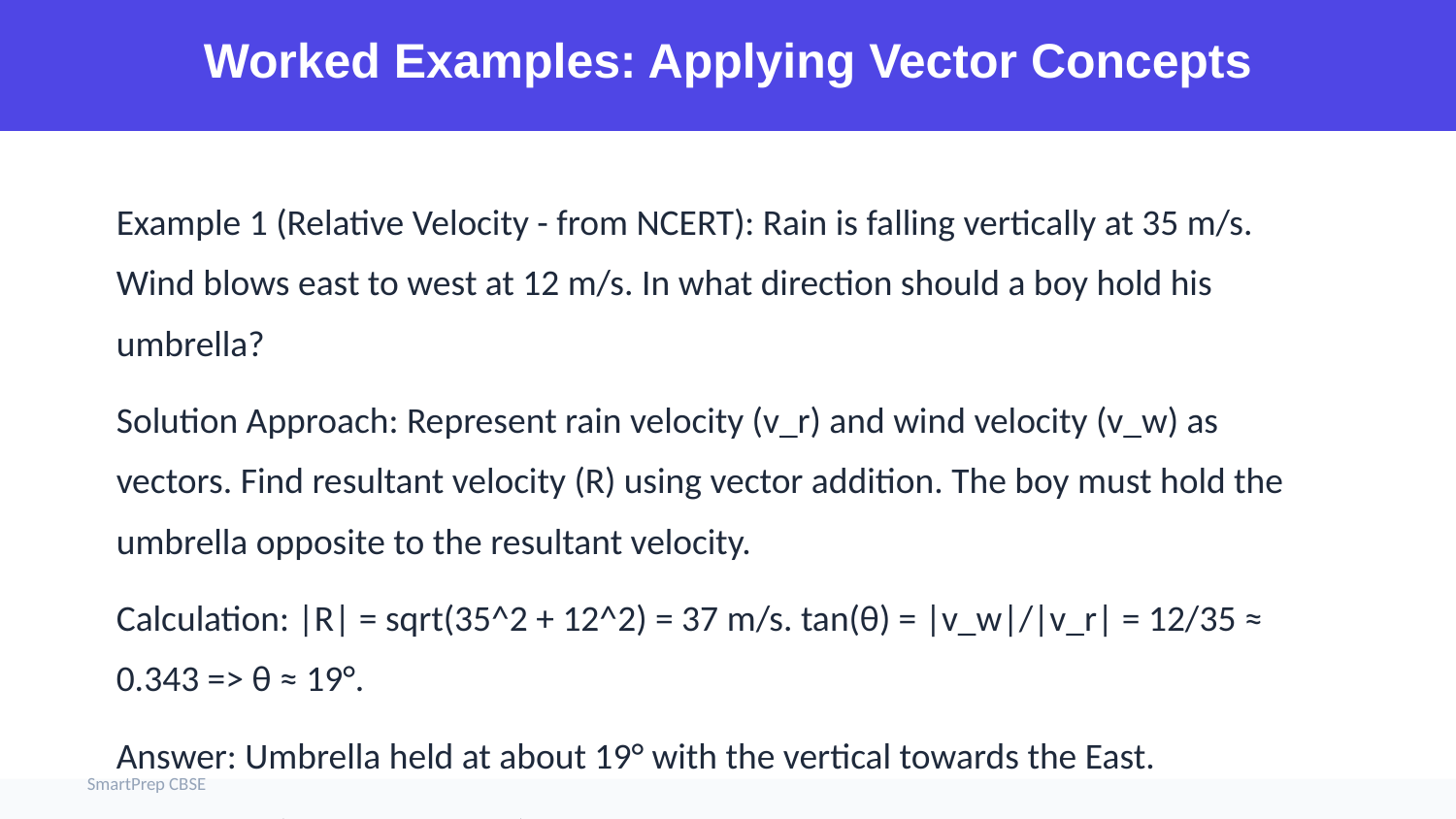

Worked Examples: Applying Vector Concepts
Example 1 (Relative Velocity - from NCERT): Rain is falling vertically at 35 m/s. Wind blows east to west at 12 m/s. In what direction should a boy hold his umbrella?
Solution Approach: Represent rain velocity (v_r) and wind velocity (v_w) as vectors. Find resultant velocity (R) using vector addition. The boy must hold the umbrella opposite to the resultant velocity.
Calculation: |R| = sqrt(35^2 + 12^2) = 37 m/s. tan(θ) = |v_w|/|v_r| = 12/35 ≈ 0.343 => θ ≈ 19°.
Answer: Umbrella held at about 19° with the vertical towards the East.
Example 2 (Vector Addition): Two forces, F1 = 3 N acting East and F2 = 4 N acting North, act on a body. Find the magnitude and direction of the resultant force.
Solution Approach: Forces are perpendicular. Use Pythagorean theorem for magnitude and trigonometry for direction.
Magnitude: |R| = sqrt(3^2 + 4^2) = 5 N.
Direction: tan(θ) = 4/3 => θ ≈ 53.13° North of East.